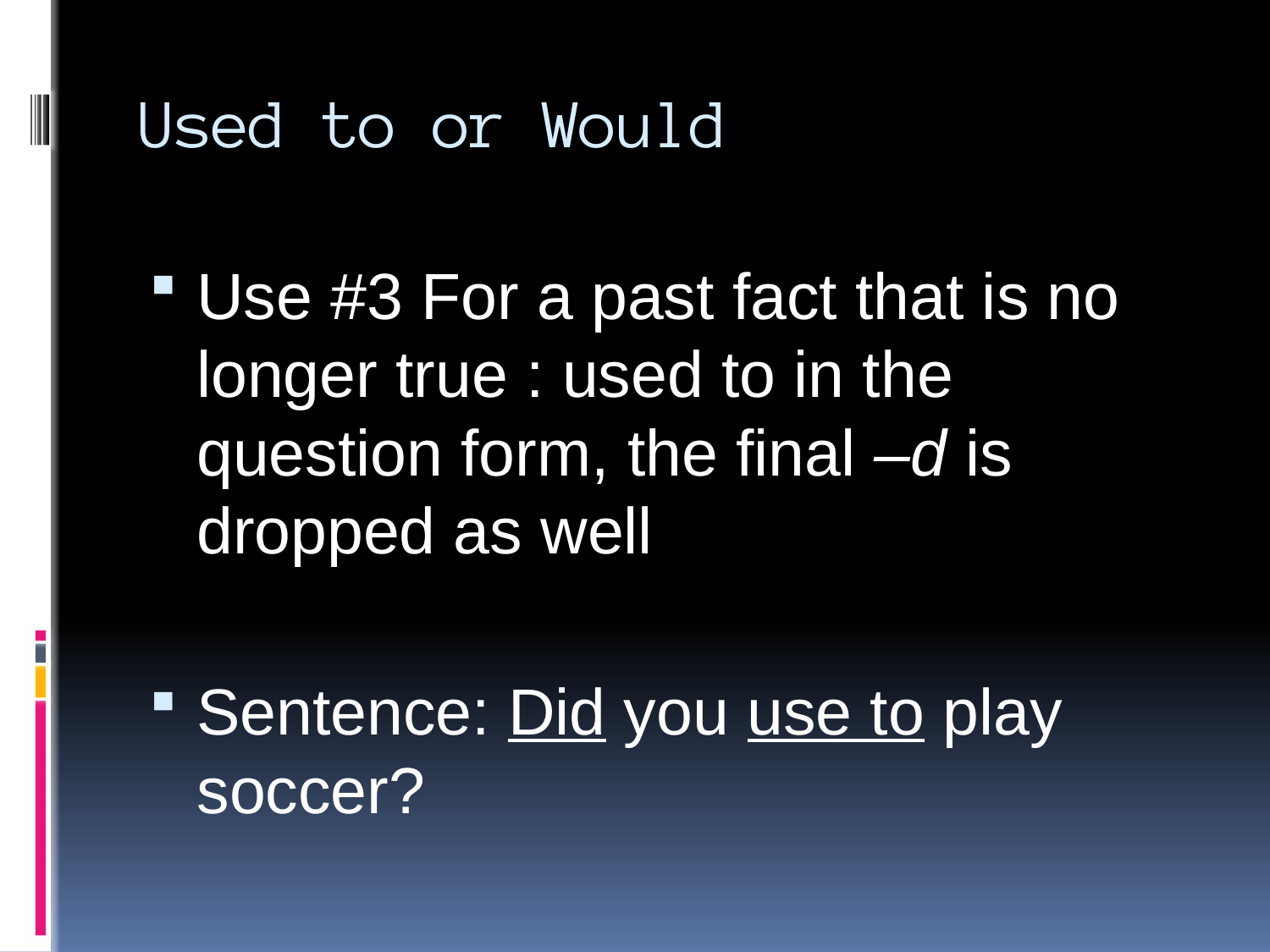

# Used to or Would
Use #3 For a past fact that is no longer true : used to in the question form, the final –d is dropped as well

Sentence: Did you use to play soccer?